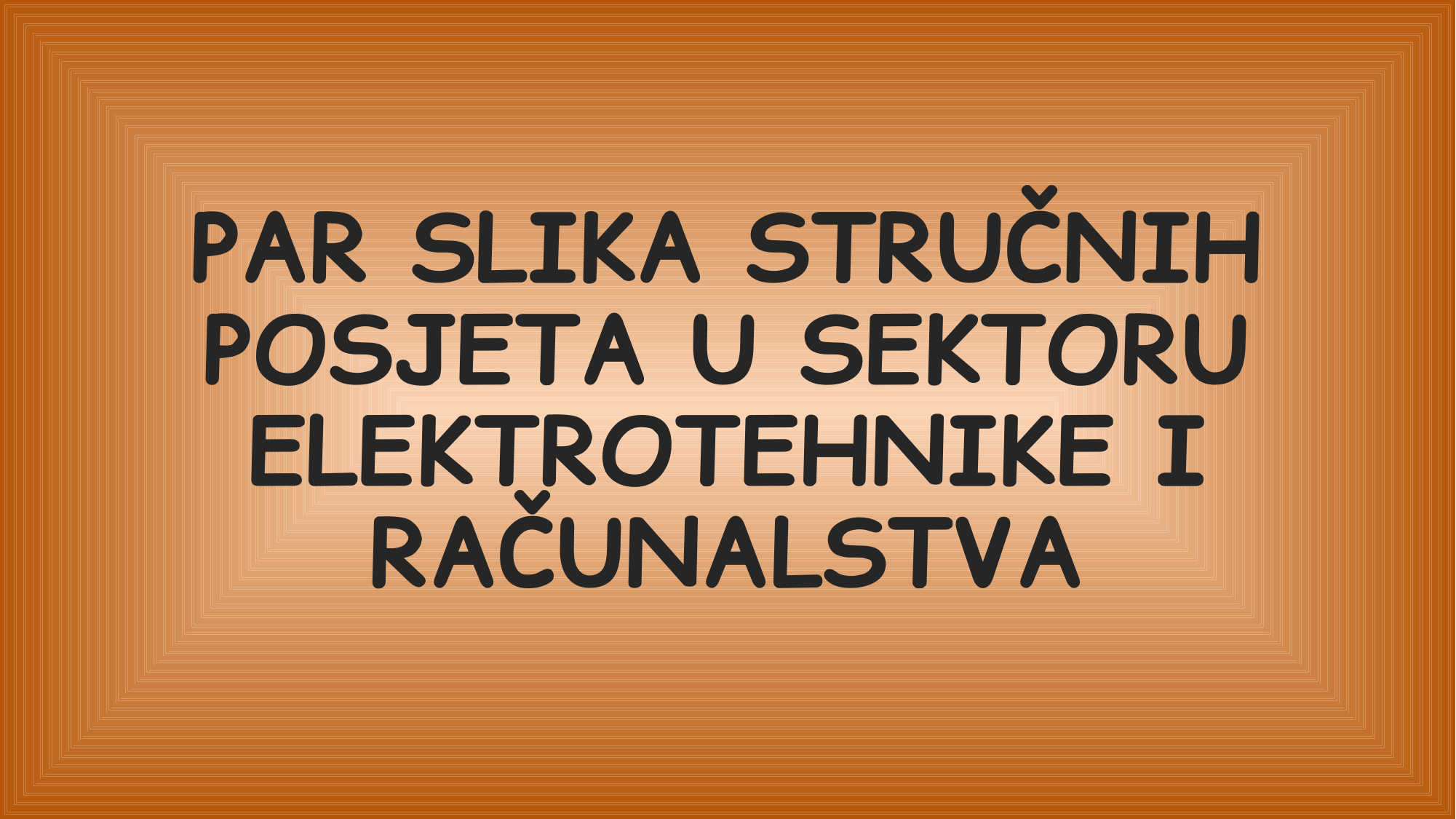

#
PAR SLIKA STRUČNIH POSJETA U SEKTORU ELEKTROTEHNIKE I RAČUNALSTVA